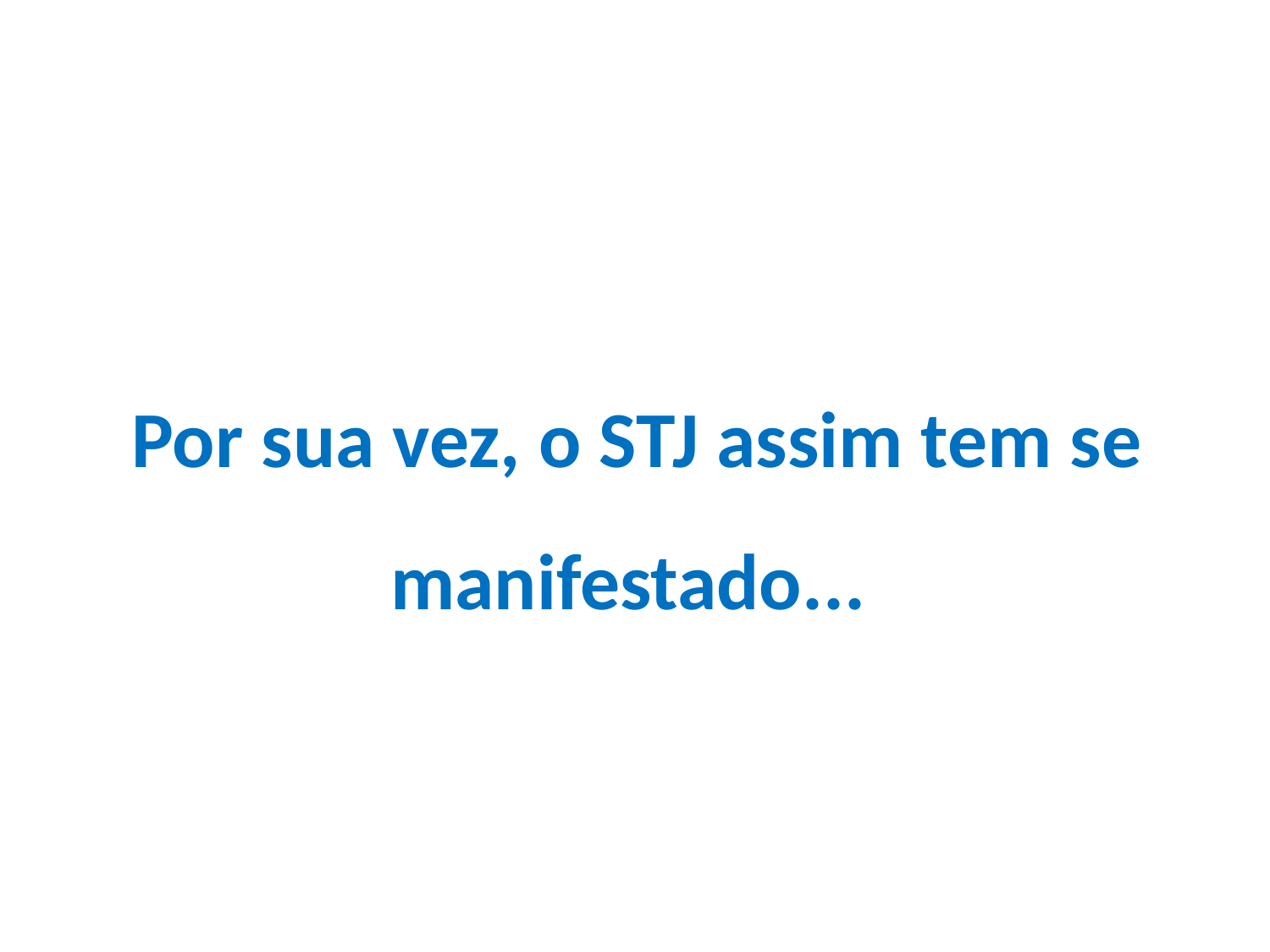

Por sua vez, o STJ assim tem se manifestado...